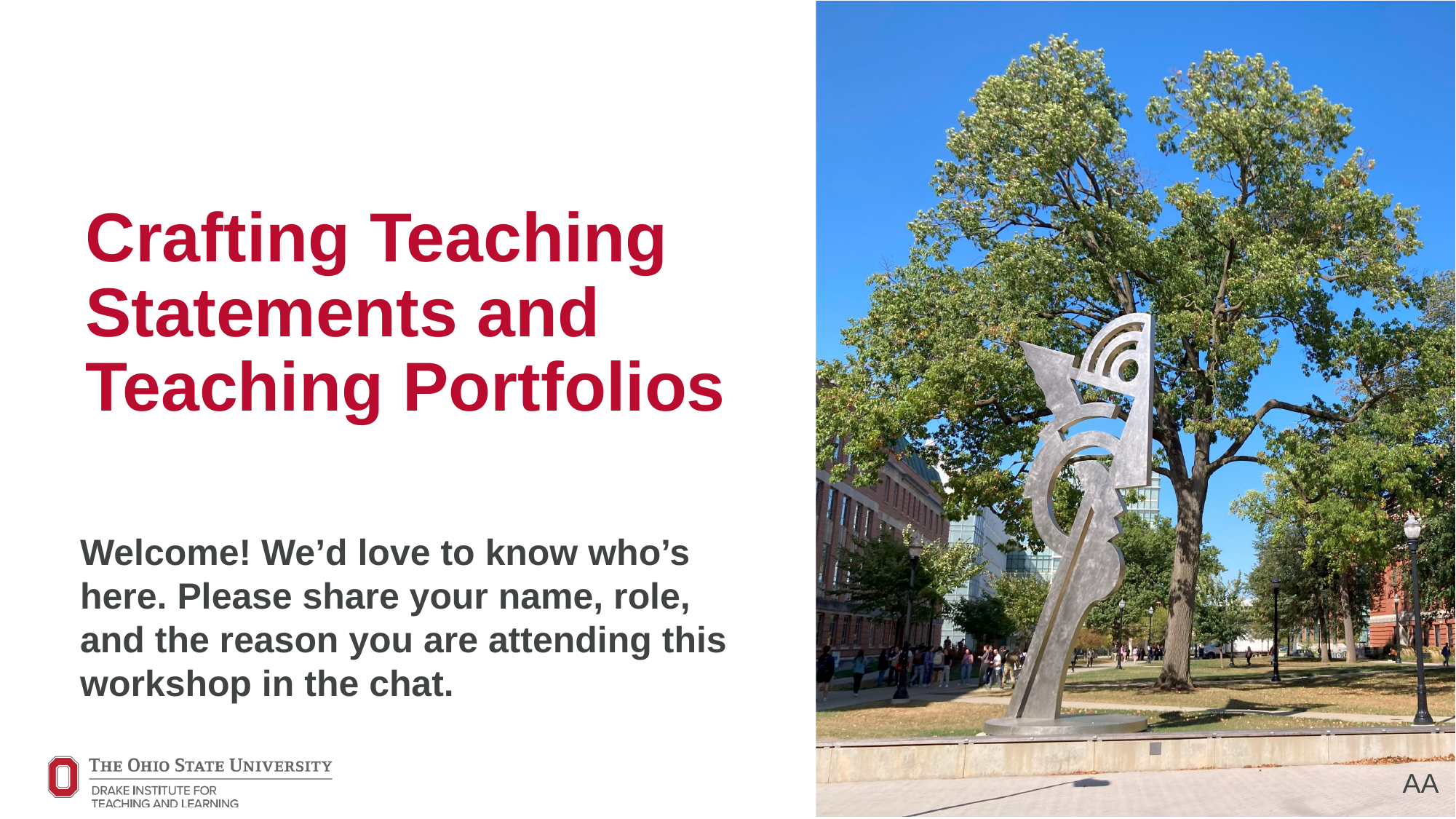

# Crafting Teaching Statements and Teaching Portfolios
Welcome! We’d love to know who’s here. Please share your name, role, and the reason you are attending this workshop in the chat.
AA